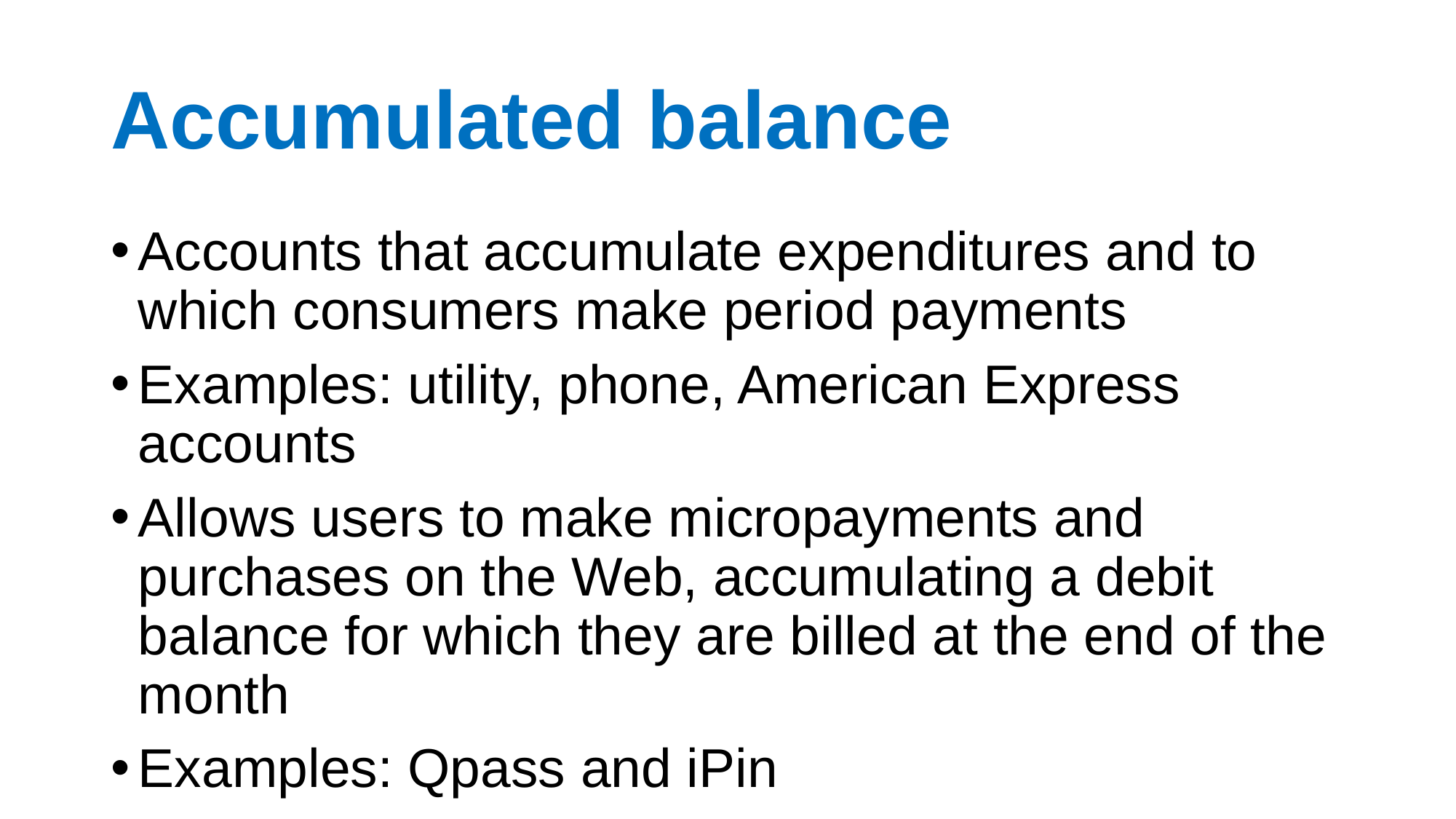

# Accumulated balance
Accounts that accumulate expenditures and to which consumers make period payments
Examples: utility, phone, American Express accounts
Allows users to make micropayments and purchases on the Web, accumulating a debit balance for which they are billed at the end of the month
Examples: Qpass and iPin